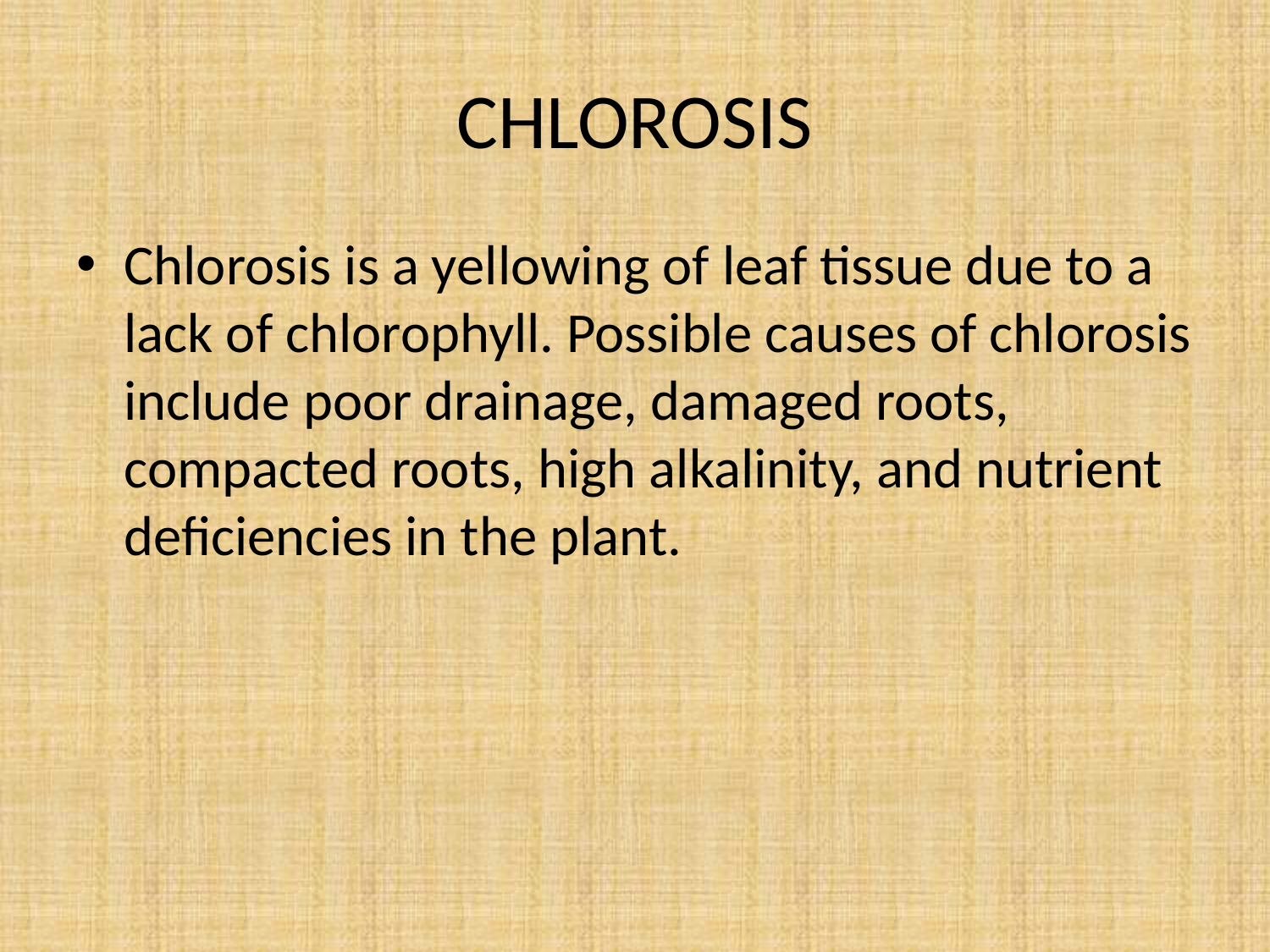

# CHLOROSIS
Chlorosis is a yellowing of leaf tissue due to a lack of chlorophyll. Possible causes of chlorosis include poor drainage, damaged roots, compacted roots, high alkalinity, and nutrient deficiencies in the plant.